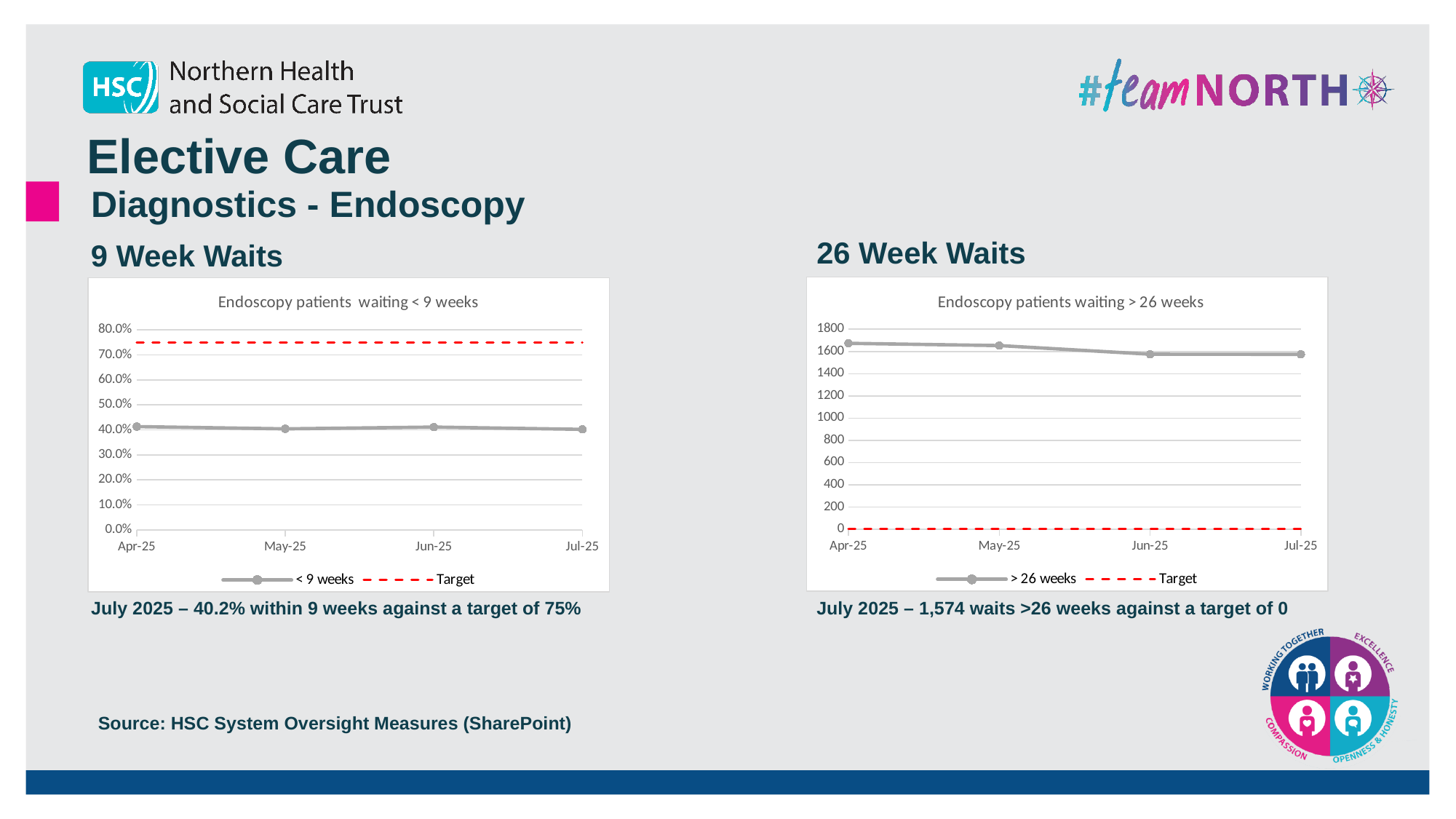

Elective Care
Diagnostics - Endoscopy
26 Week Waits
9 Week Waits

### Chart: Endoscopy patients waiting > 26 weeks

| Category | > 26 weeks | Target |
|---|---|---|
| 45748 | 1673.0 | 0.0 |
| 45778 | 1653.0 | 0.0 |
| 45809 | 1575.0 | 0.0 |
| 45839 | 1574.0 | 0.0 |

### Chart: Endoscopy patients  waiting < 9 weeks

| Category | < 9 weeks | Target |
|---|---|---|
| 45748 | 0.413 | 0.75 |
| 45778 | 0.404 | 0.75 |
| 45809 | 0.411 | 0.75 |
| 45839 | 0.402 | 0.75 |
July 2025 – 40.2% within 9 weeks against a target of 75%
July 2025 – 1,574 waits >26 weeks against a target of 0
Source: HSC System Oversight Measures (SharePoint)